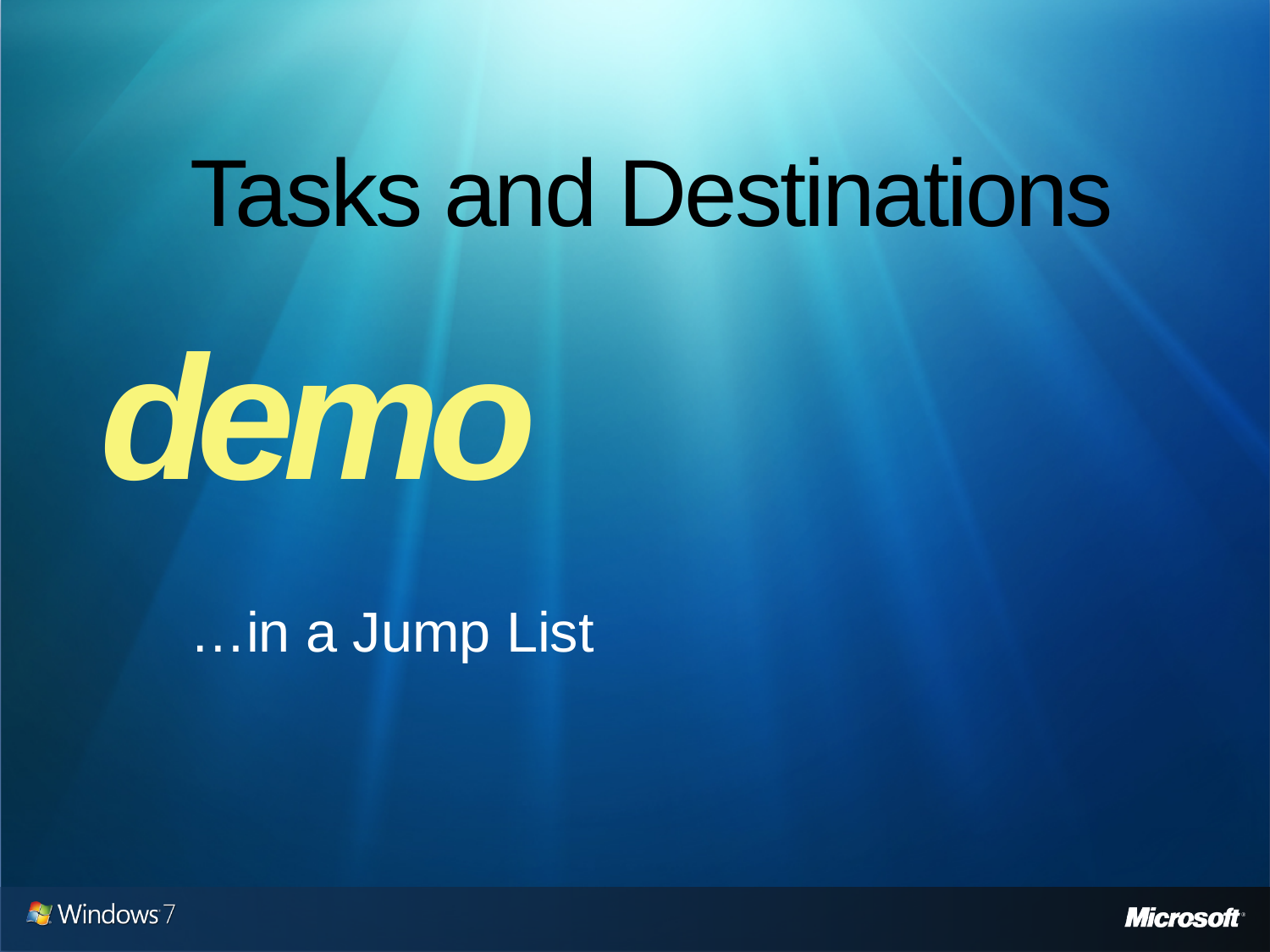

# Tasks and Destinations
demo
…in a Jump List